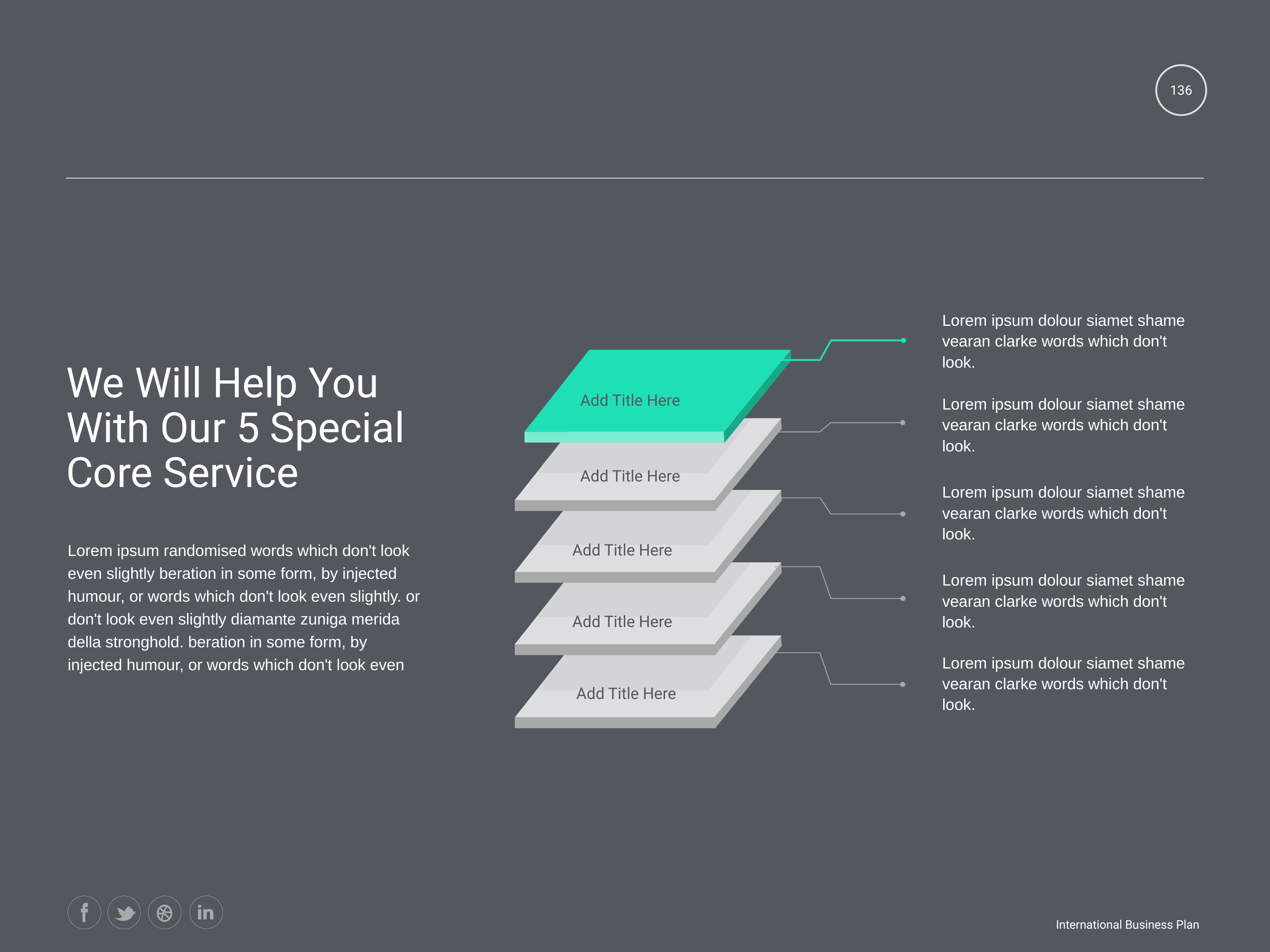

#
136

Lorem ipsum dolour siamet shame vearan clarke words which don't look.

We Will Help You With Our 5 Special Core Service
Add Title Here
Lorem ipsum dolour siamet shame vearan clarke words which don't look.

Add Title Here
Lorem ipsum dolour siamet shame vearan clarke words which don't look.

Lorem ipsum randomised words which don't look even slightly beration in some form, by injected humour, or words which don't look even slightly. or don't look even slightly diamante zuniga merida della stronghold. beration in some form, by injected humour, or words which don't look even
Add Title Here

Lorem ipsum dolour siamet shame vearan clarke words which don't look.
Add Title Here

Lorem ipsum dolour siamet shame vearan clarke words which don't look.
Add Title Here
International Business Plan